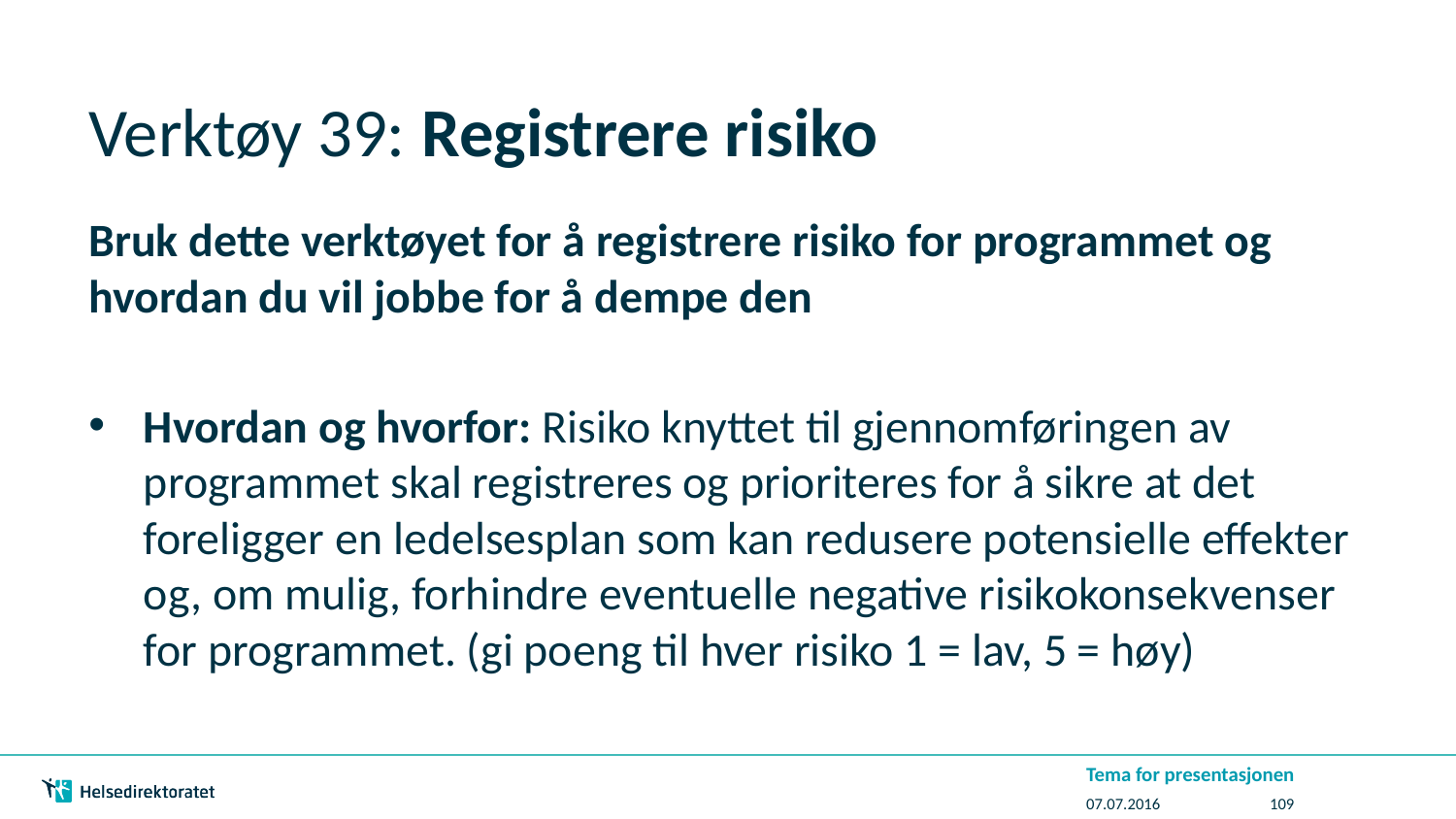

# Verktøy 39: Registrere risiko
Bruk dette verktøyet for å registrere risiko for programmet og hvordan du vil jobbe for å dempe den

Hvordan og hvorfor: Risiko knyttet til gjennomføringen av programmet skal registreres og prioriteres for å sikre at det foreligger en ledelsesplan som kan redusere potensielle effekter og, om mulig, forhindre eventuelle negative risikokonsekvenser for programmet. (gi poeng til hver risiko 1 = lav, 5 = høy)

Tema for presentasjonen
07.07.2016
109